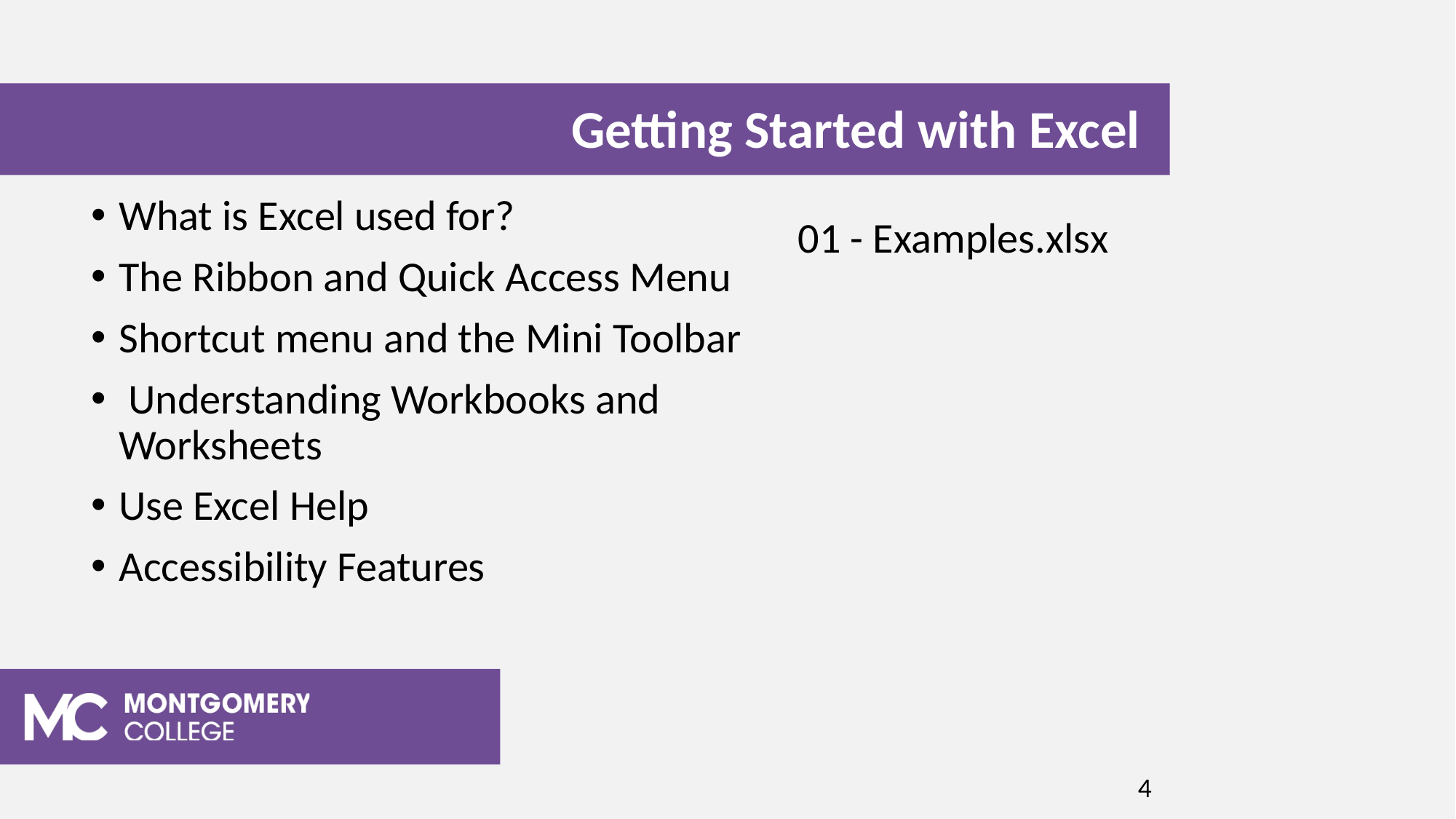

Getting Started with Excel

What is Excel used for?
The Ribbon and Quick Access Menu
Shortcut menu and the Mini Toolbar
 Understanding Workbooks and Worksheets
Use Excel Help
Accessibility Features
01 - Examples.xlsx
4